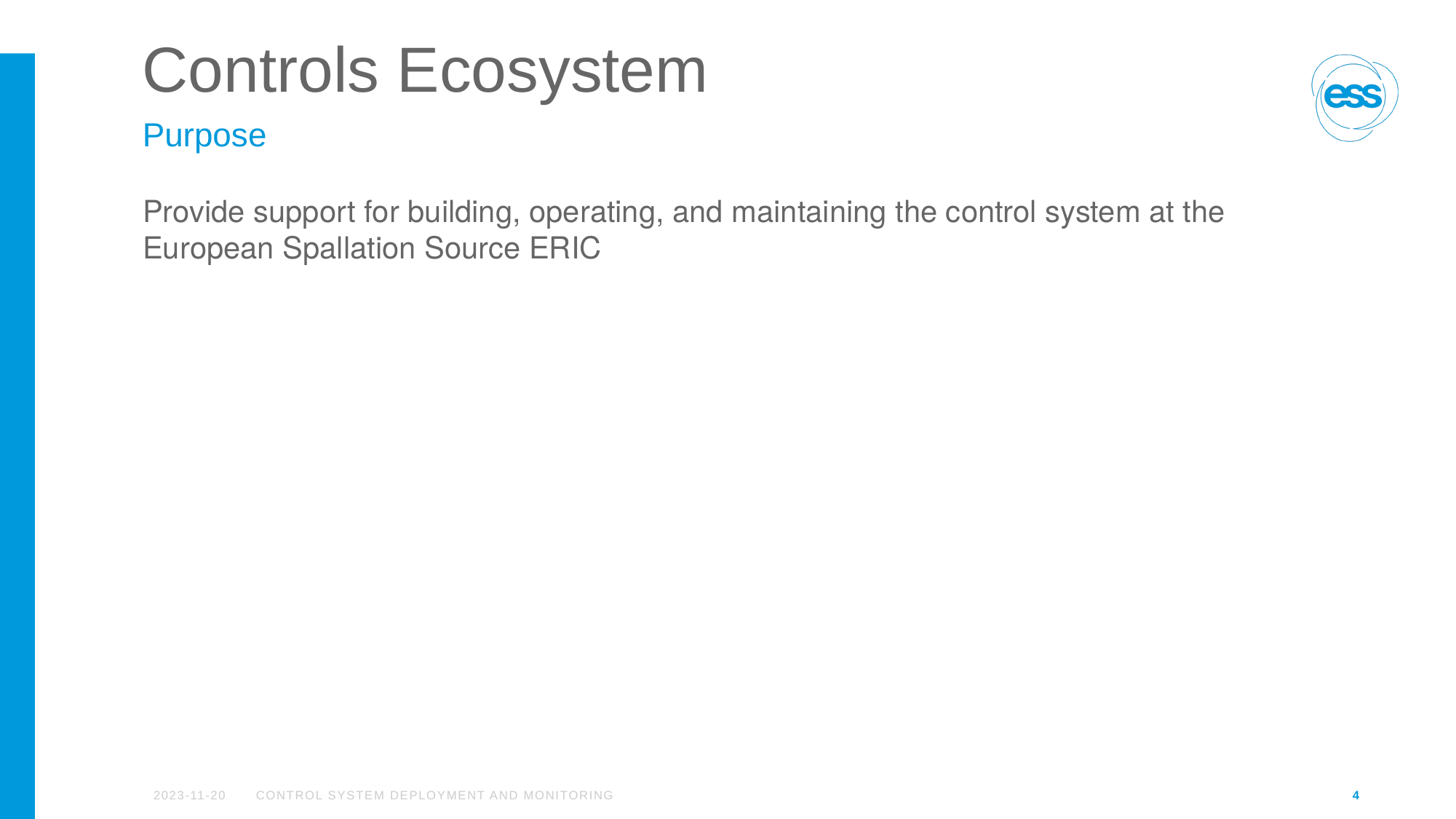

# Controls Ecosystem
Purpose
Provide support for building, operating, and maintaining the control system at the European Spallation Source ERIC
2023-11-20
Control system deployment and monitoring
4